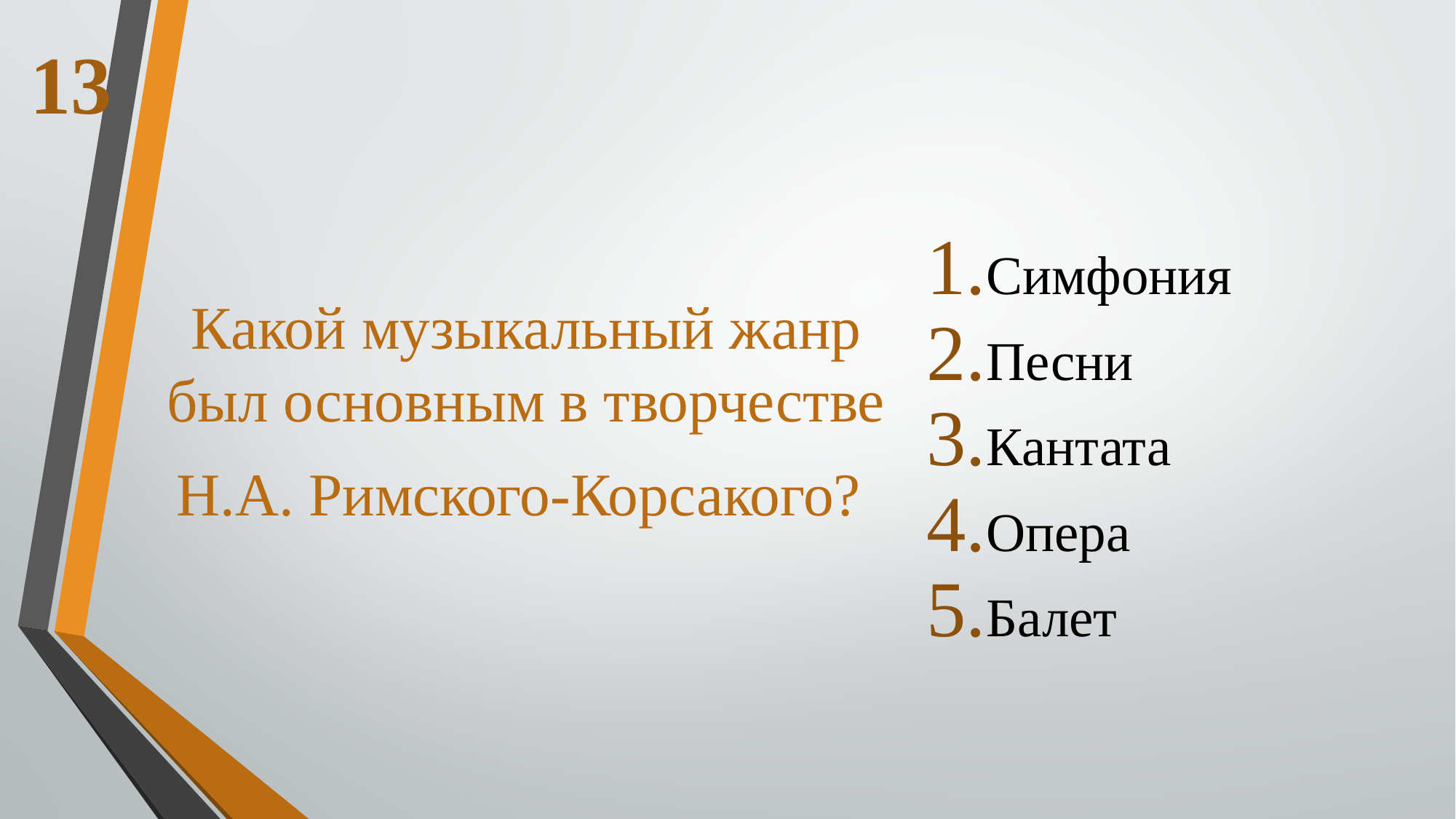

13
#
Симфония
Песни
Кантата
Опера
Балет

Какой музыкальный жанр был основным в творчестве
Н.А. Римского-Корсакого?